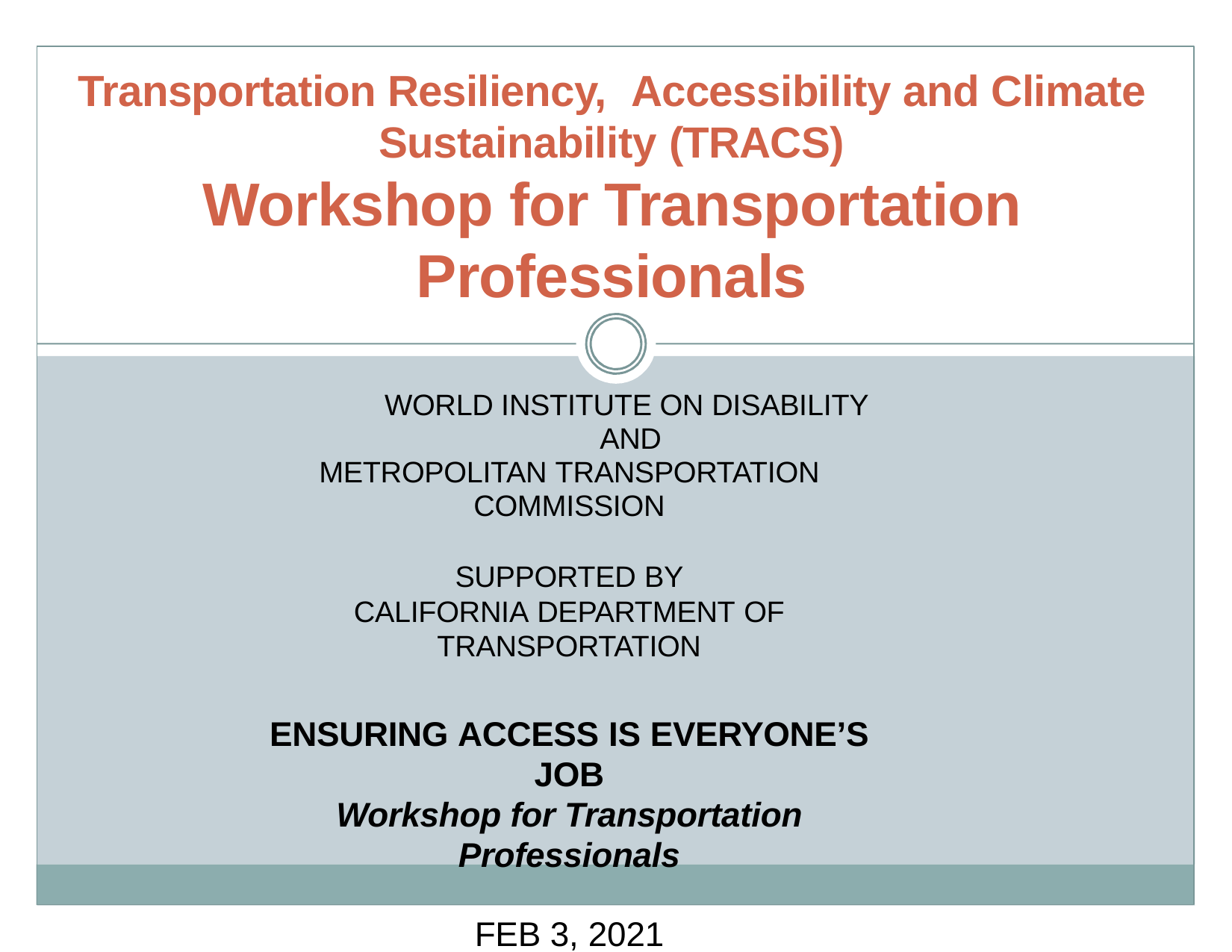

# Transportation Resiliency,  Accessibility and Climate  Sustainability (TRACS) Workshop for Transportation Professionals

WORLD INSTITUTE ON DISABILITY  AND
METROPOLITAN TRANSPORTATION COMMISSION

SUPPORTED BY
CALIFORNIA DEPARTMENT OF TRANSPORTATION

ENSURING ACCESS IS EVERYONE’S JOB
Workshop for Transportation Professionals

FEB 3, 2021